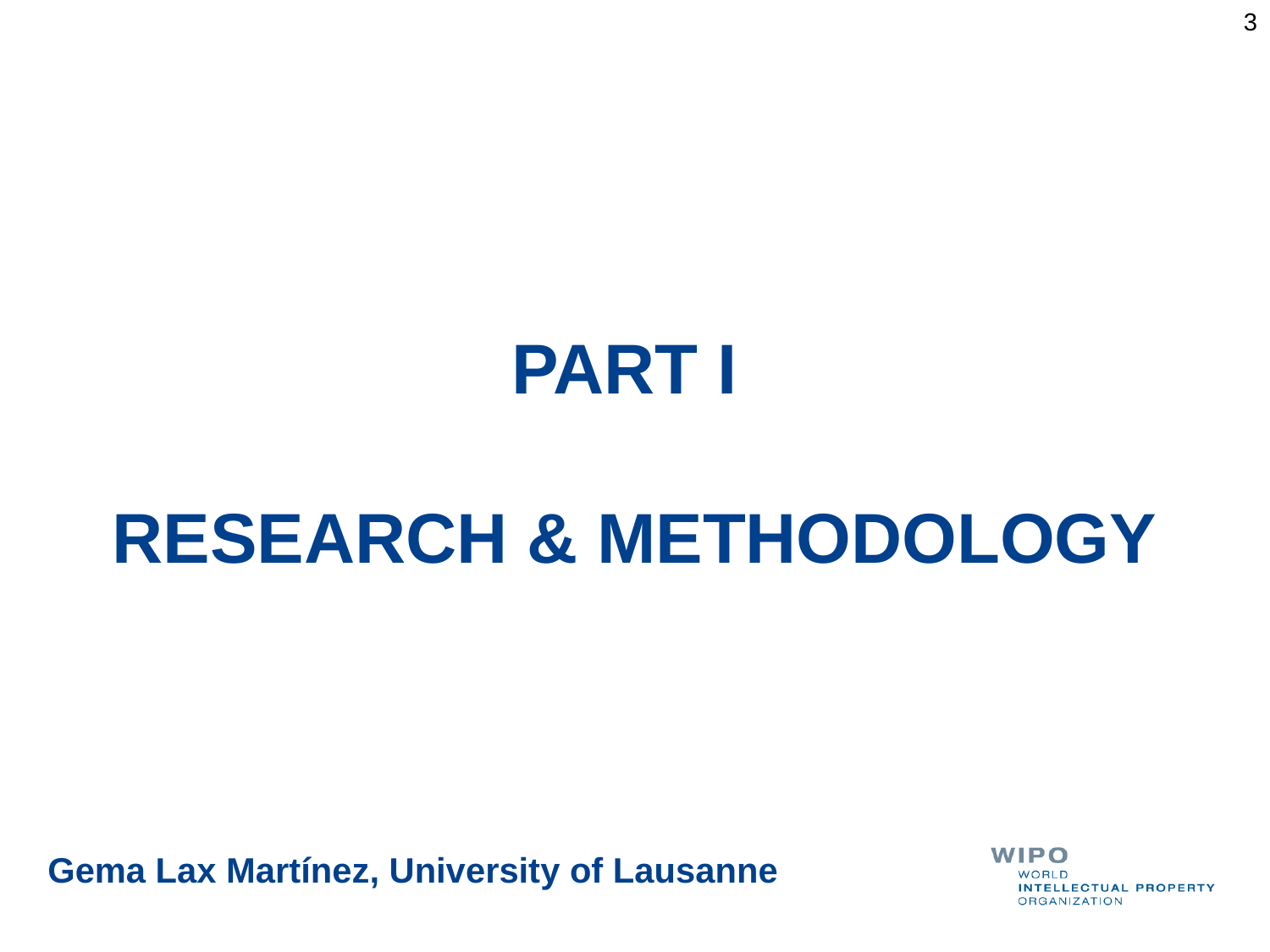

3
# Part I Research & methodology
Gema Lax Martínez, University of Lausanne